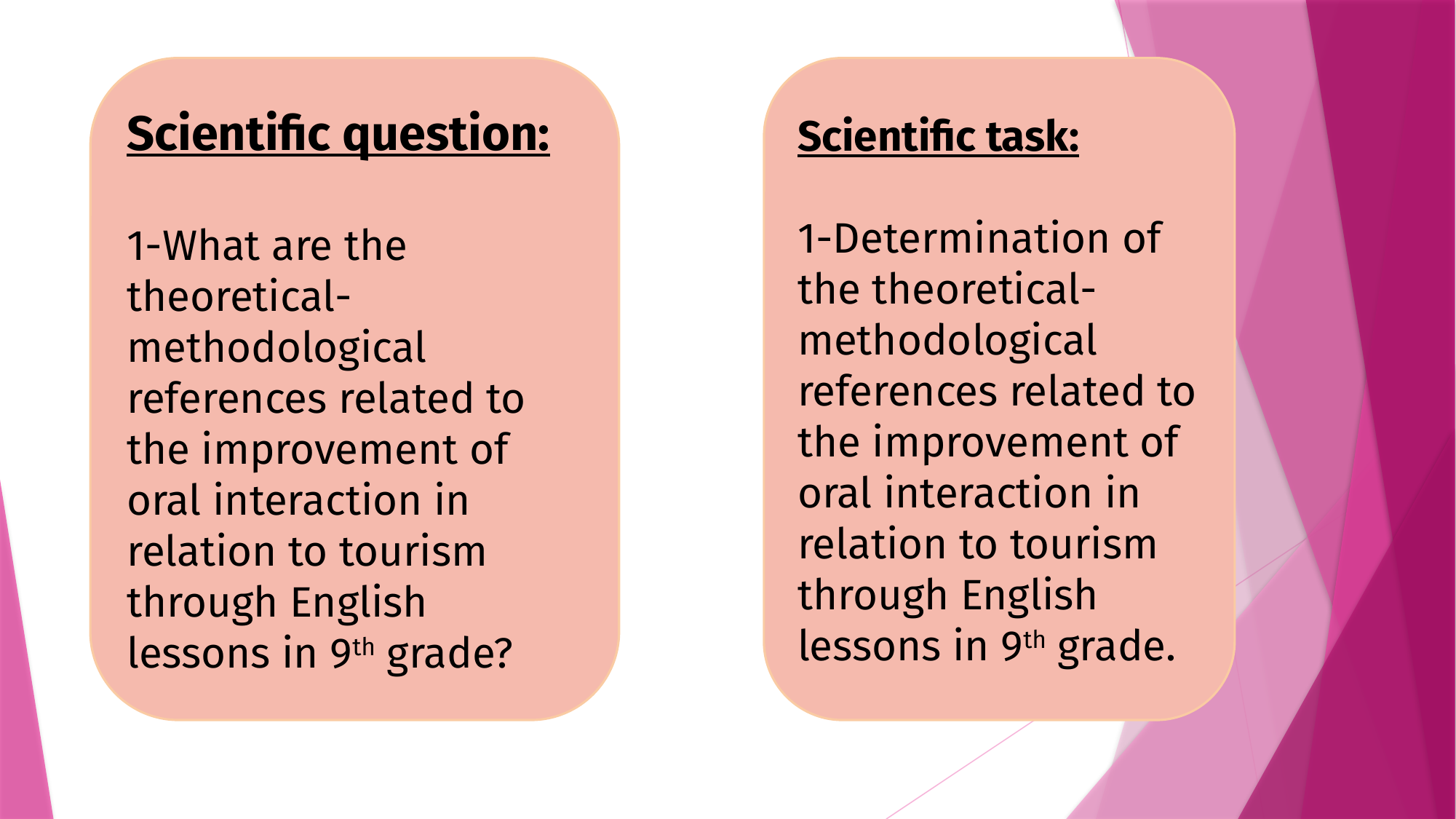

Scientific question:

1-What are the theoretical-methodological references related to the improvement of oral interaction in relation to tourism through English lessons in 9th grade?
Scientific task:

1-Determination of the theoretical-methodological references related to the improvement of oral interaction in relation to tourism through English lessons in 9th grade.